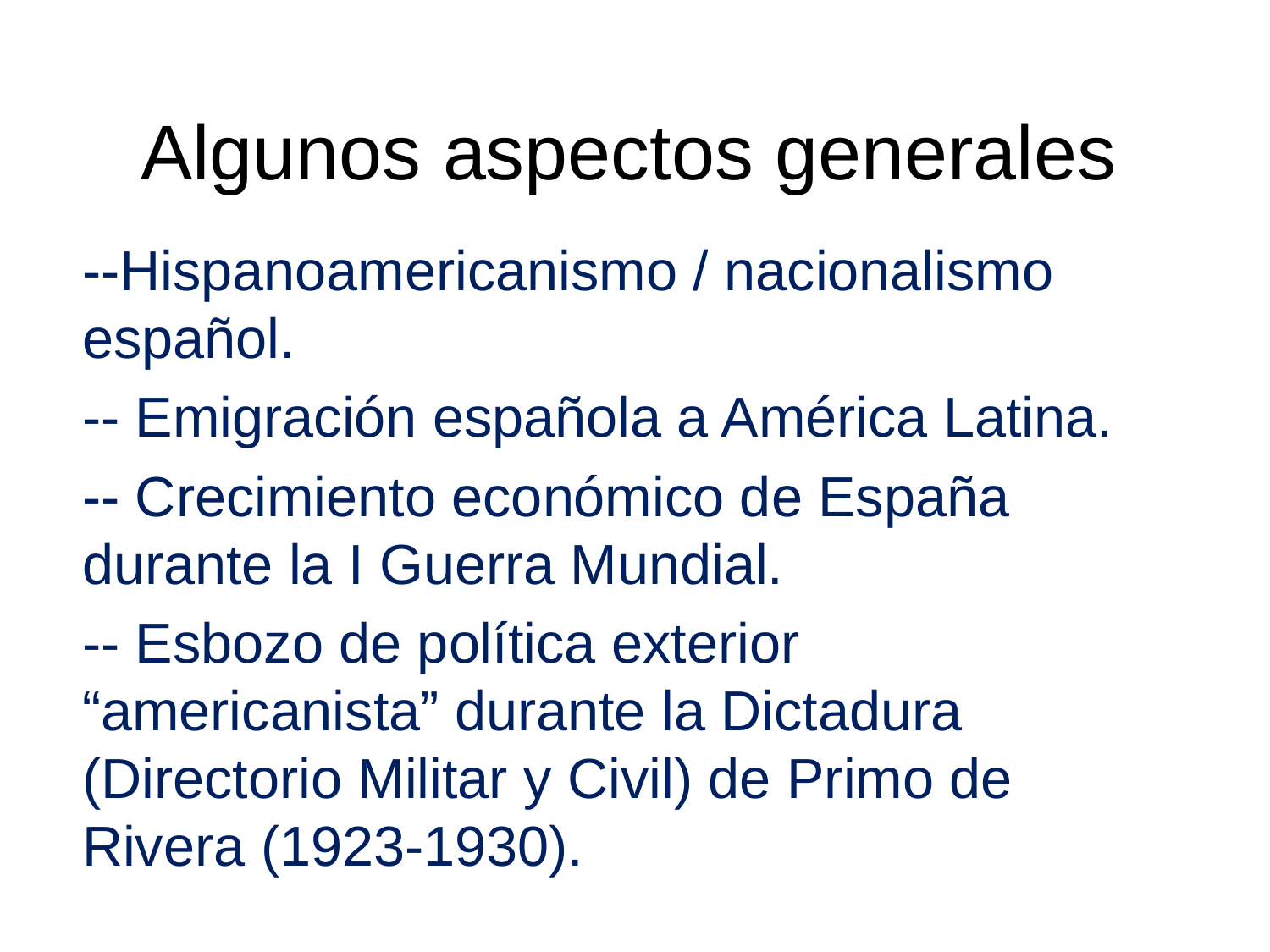

# Algunos aspectos generales
--Hispanoamericanismo / nacionalismo español.
-- Emigración española a América Latina.
-- Crecimiento económico de España durante la I Guerra Mundial.
-- Esbozo de política exterior “americanista” durante la Dictadura (Directorio Militar y Civil) de Primo de Rivera (1923-1930).